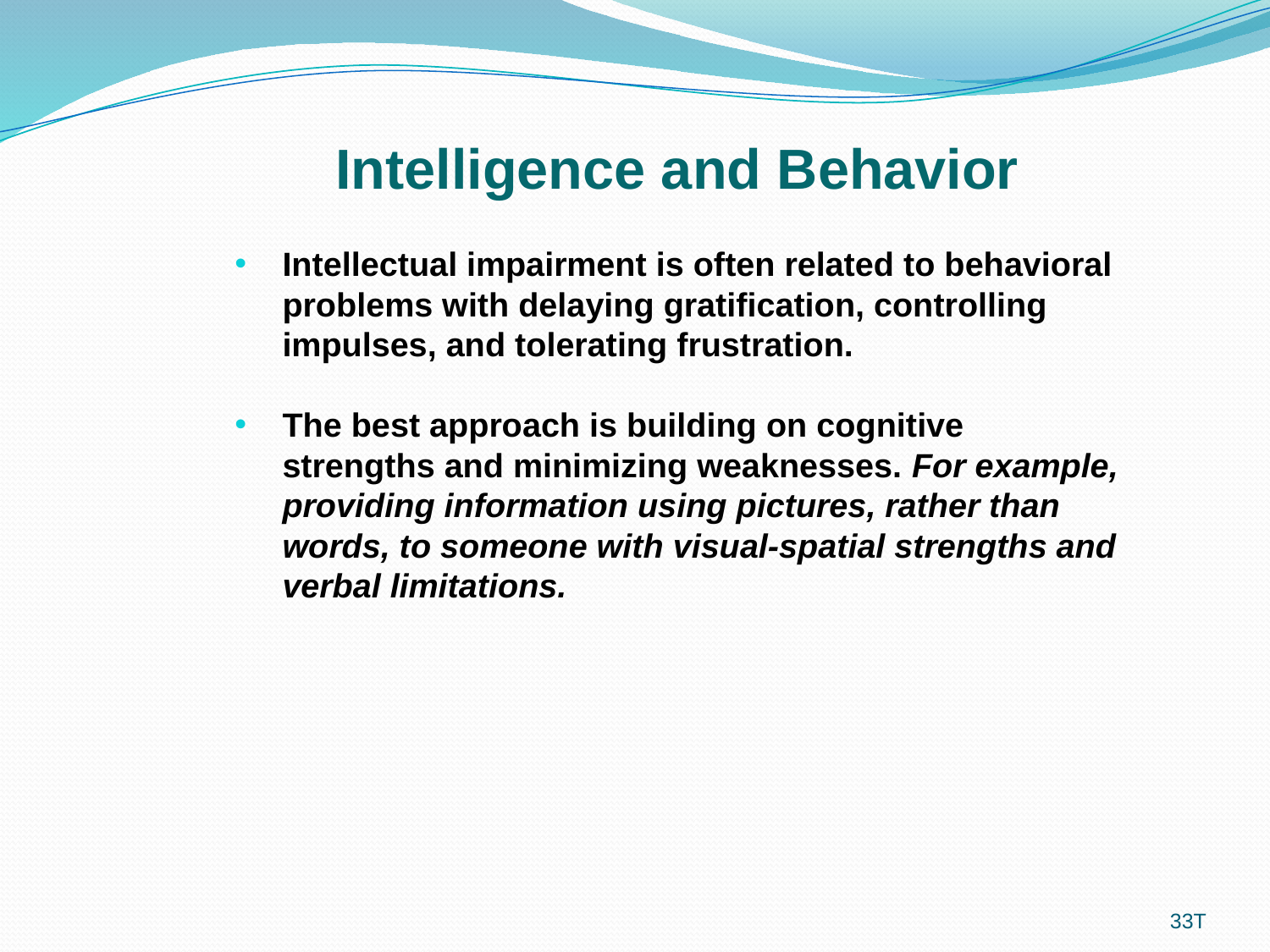

Intelligence and Behavior

Intellectual impairment is often related to behavioral problems with delaying gratification, controlling impulses, and tolerating frustration.

The best approach is building on cognitive strengths and minimizing weaknesses. For example, providing information using pictures, rather than words, to someone with visual-spatial strengths and verbal limitations.
33T